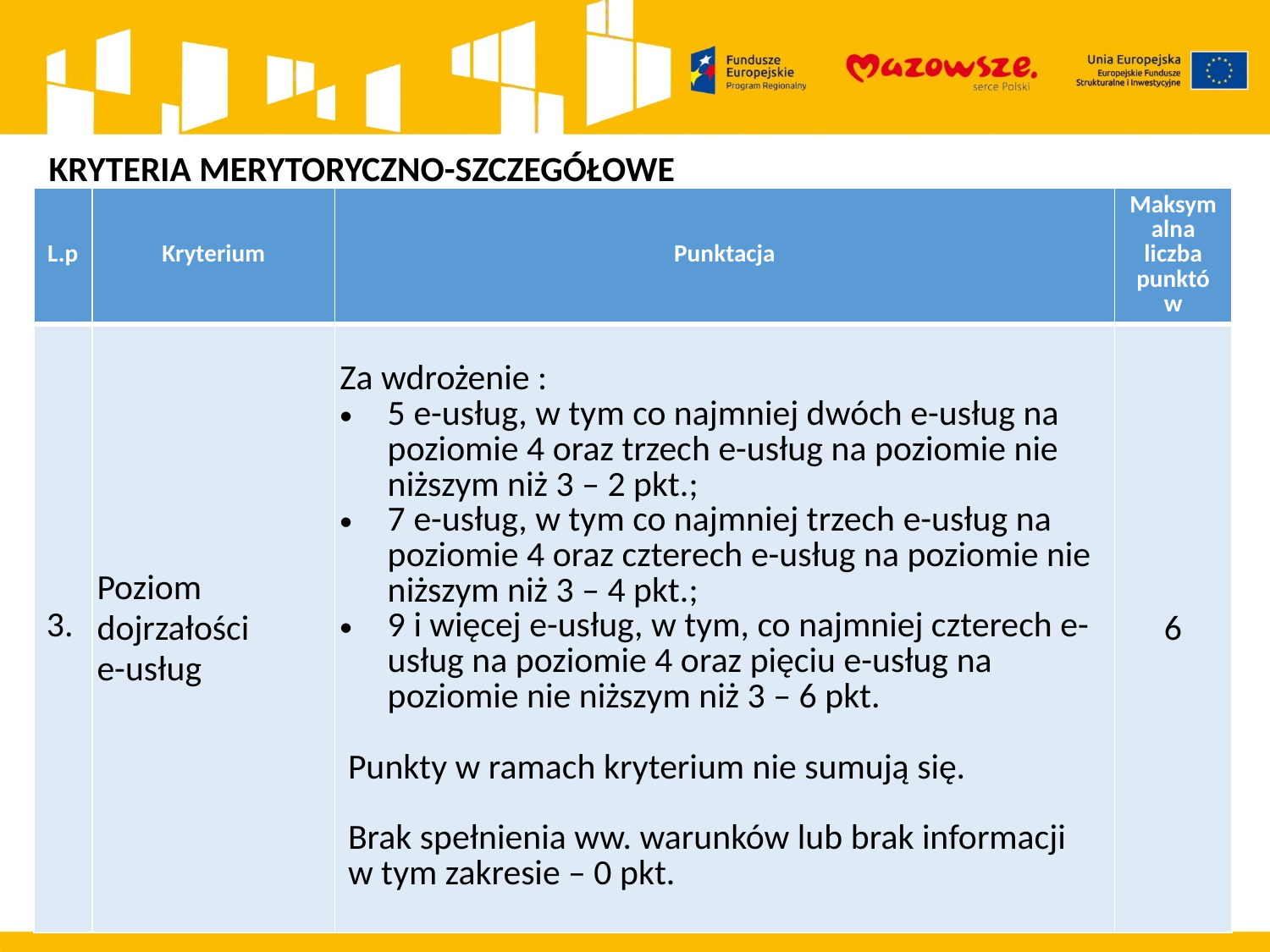

KRYTERIA MERYTORYCZNO-SZCZEGÓŁOWE
| L.p | Kryterium | Punktacja | Maksymalna liczba punktów |
| --- | --- | --- | --- |
| 3. | Poziom dojrzałości e-usług | Za wdrożenie : 5 e-usług, w tym co najmniej dwóch e-usług na poziomie 4 oraz trzech e-usług na poziomie nie niższym niż 3 – 2 pkt.; 7 e-usług, w tym co najmniej trzech e-usług na poziomie 4 oraz czterech e-usług na poziomie nie niższym niż 3 – 4 pkt.; 9 i więcej e-usług, w tym, co najmniej czterech e-usług na poziomie 4 oraz pięciu e-usług na poziomie nie niższym niż 3 – 6 pkt.   Punkty w ramach kryterium nie sumują się.   Brak spełnienia ww. warunków lub brak informacji w tym zakresie – 0 pkt. | 6 |